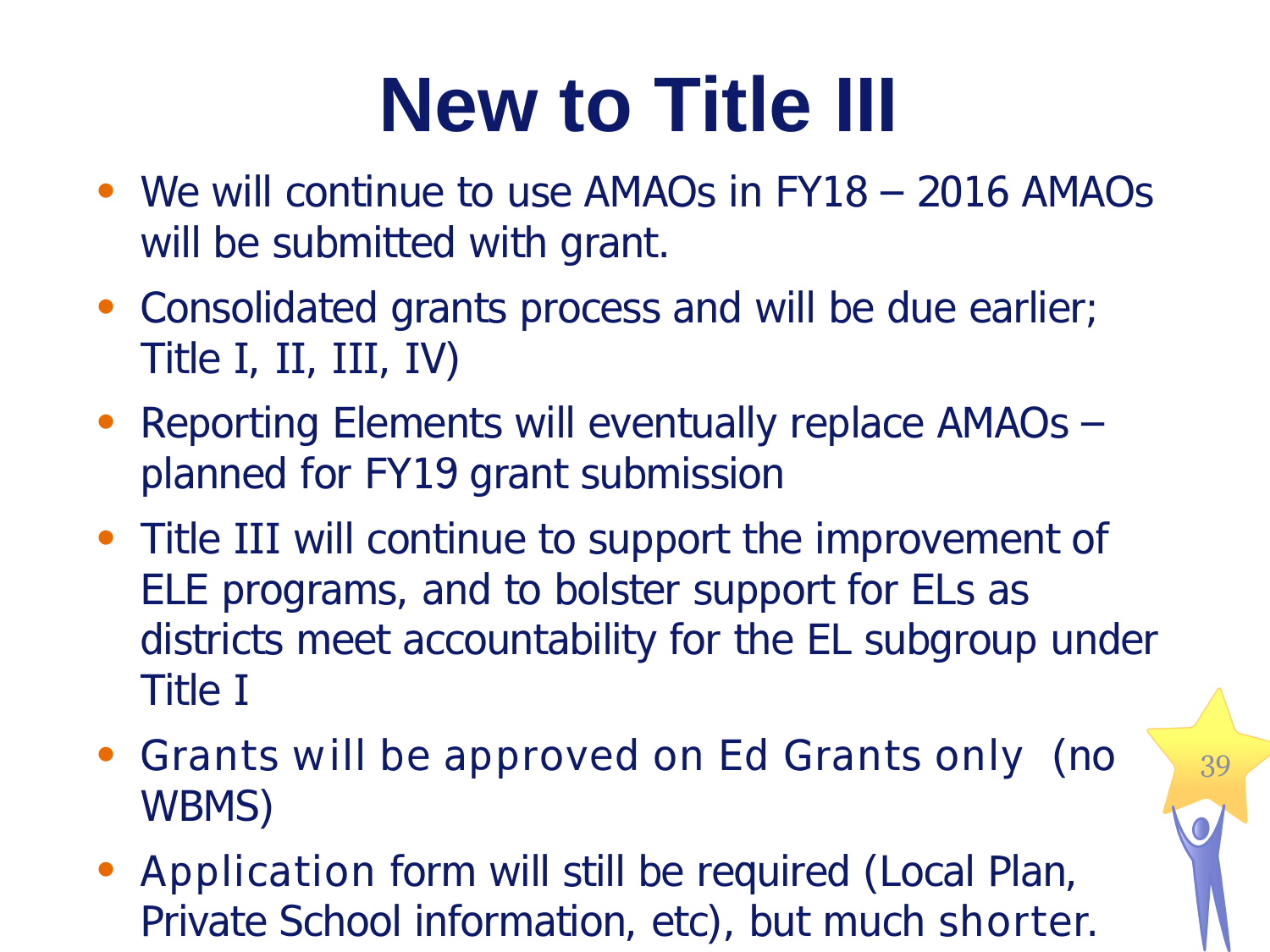

# New to Title III
We will continue to use AMAOs in FY18 – 2016 AMAOs will be submitted with grant.
Consolidated grants process and will be due earlier; Title I, II, III, IV)
Reporting Elements will eventually replace AMAOs –  planned for FY19 grant submission
Title III will continue to support the improvement of ELE programs, and to bolster support for ELs as districts meet accountability for the EL subgroup under Title I
Grants will be approved on Ed Grants only  (no WBMS)
Application form will still be required (Local Plan, Private School information, etc), but much shorter.
39